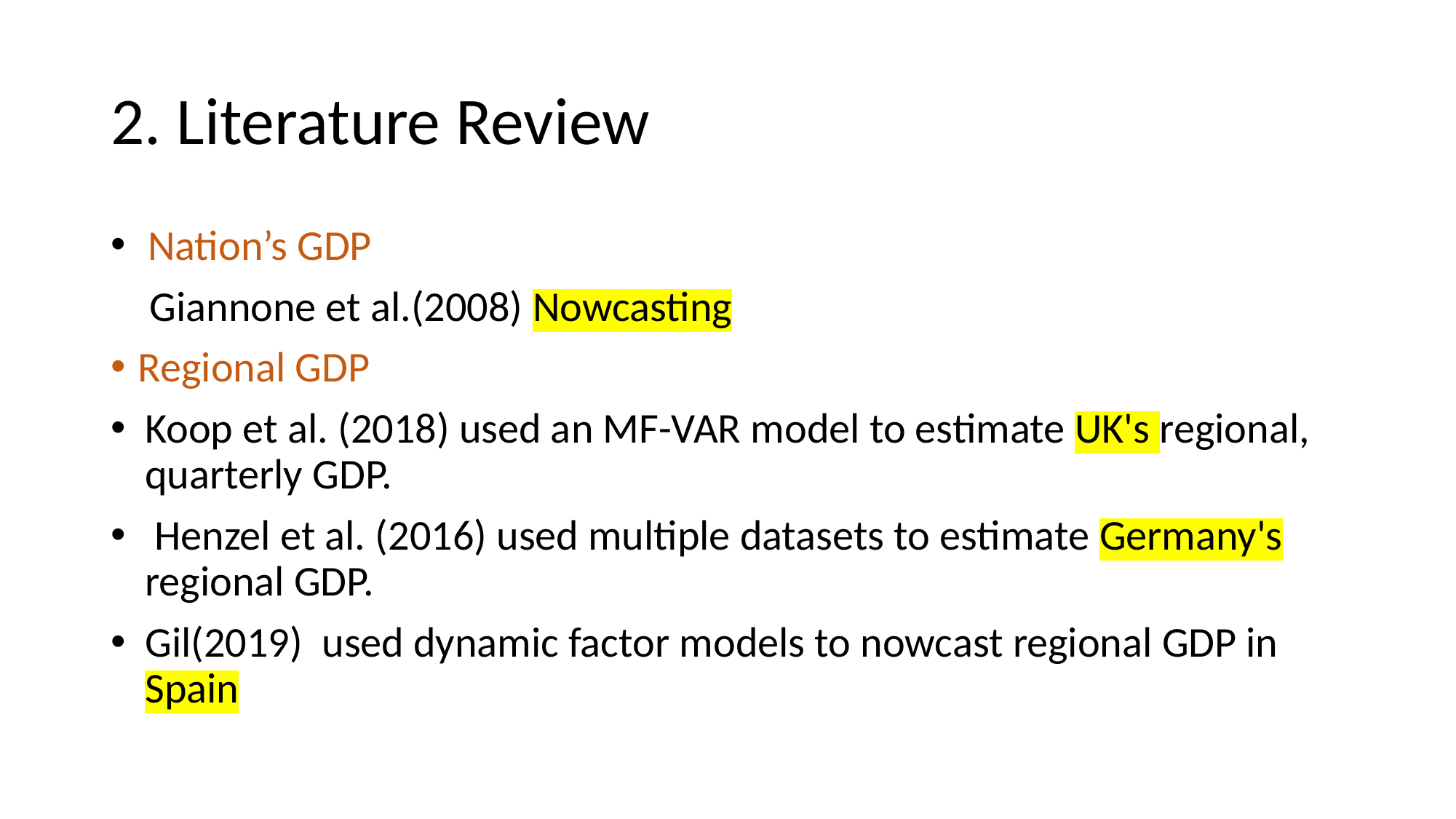

# 2. Literature Review
 Nation’s GDP
    Giannone et al.(2008) Nowcasting
Regional GDP
Koop et al. (2018) used an MF-VAR model to estimate UK's regional, quarterly GDP.
 Henzel et al. (2016) used multiple datasets to estimate Germany's regional GDP.
Gil(2019)  used dynamic factor models to nowcast regional GDP in Spain